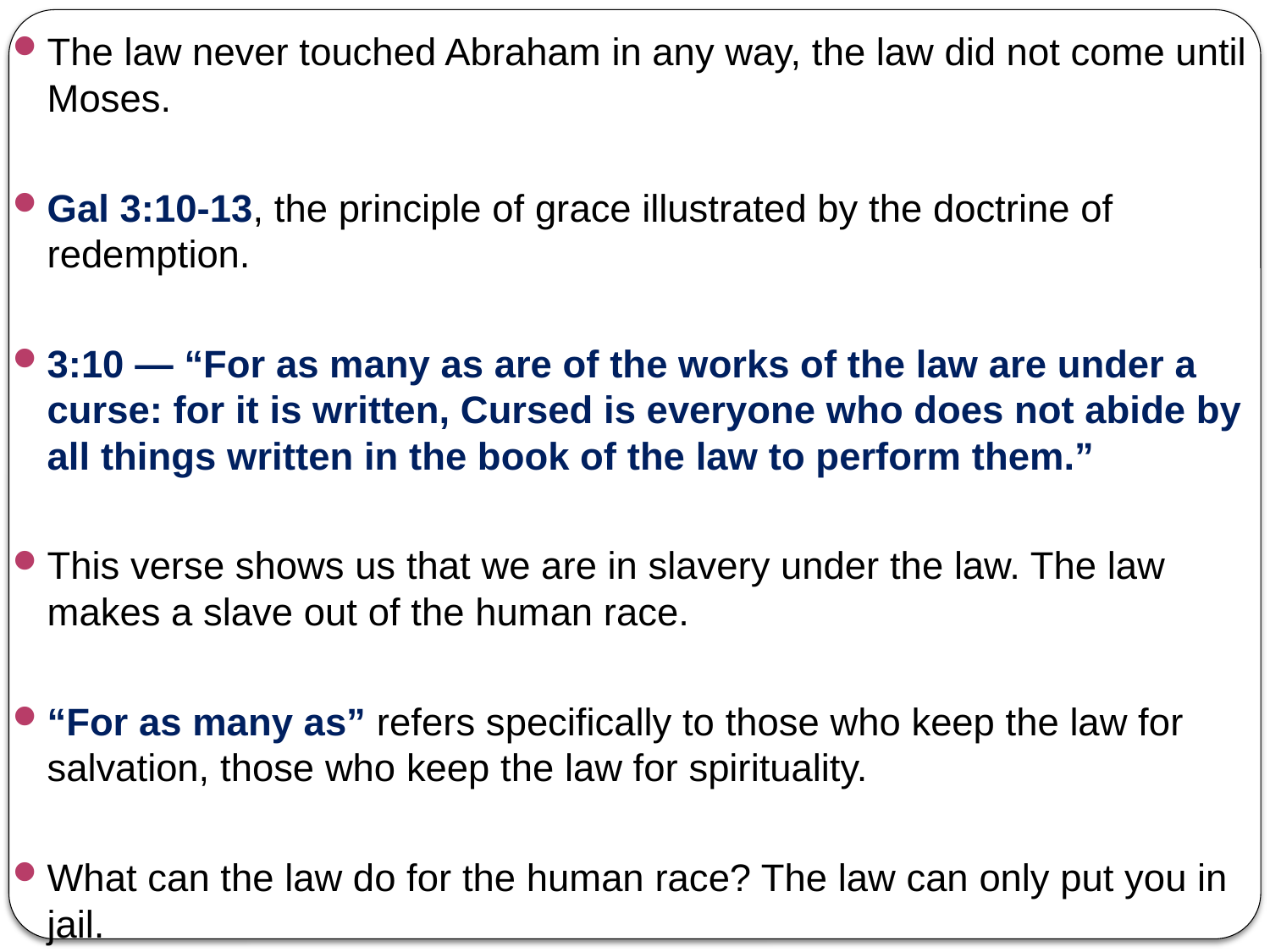

The law never touched Abraham in any way, the law did not come until Moses.

Gal 3:10-13, the principle of grace illustrated by the doctrine of redemption.

3:10 — “For as many as are of the works of the law are under a curse: for it is written, Cursed is everyone who does not abide by all things written in the book of the law to perform them.”

This verse shows us that we are in slavery under the law. The law makes a slave out of the human race.

“For as many as” refers specifically to those who keep the law for salvation, those who keep the law for spirituality.

What can the law do for the human race? The law can only put you in jail.